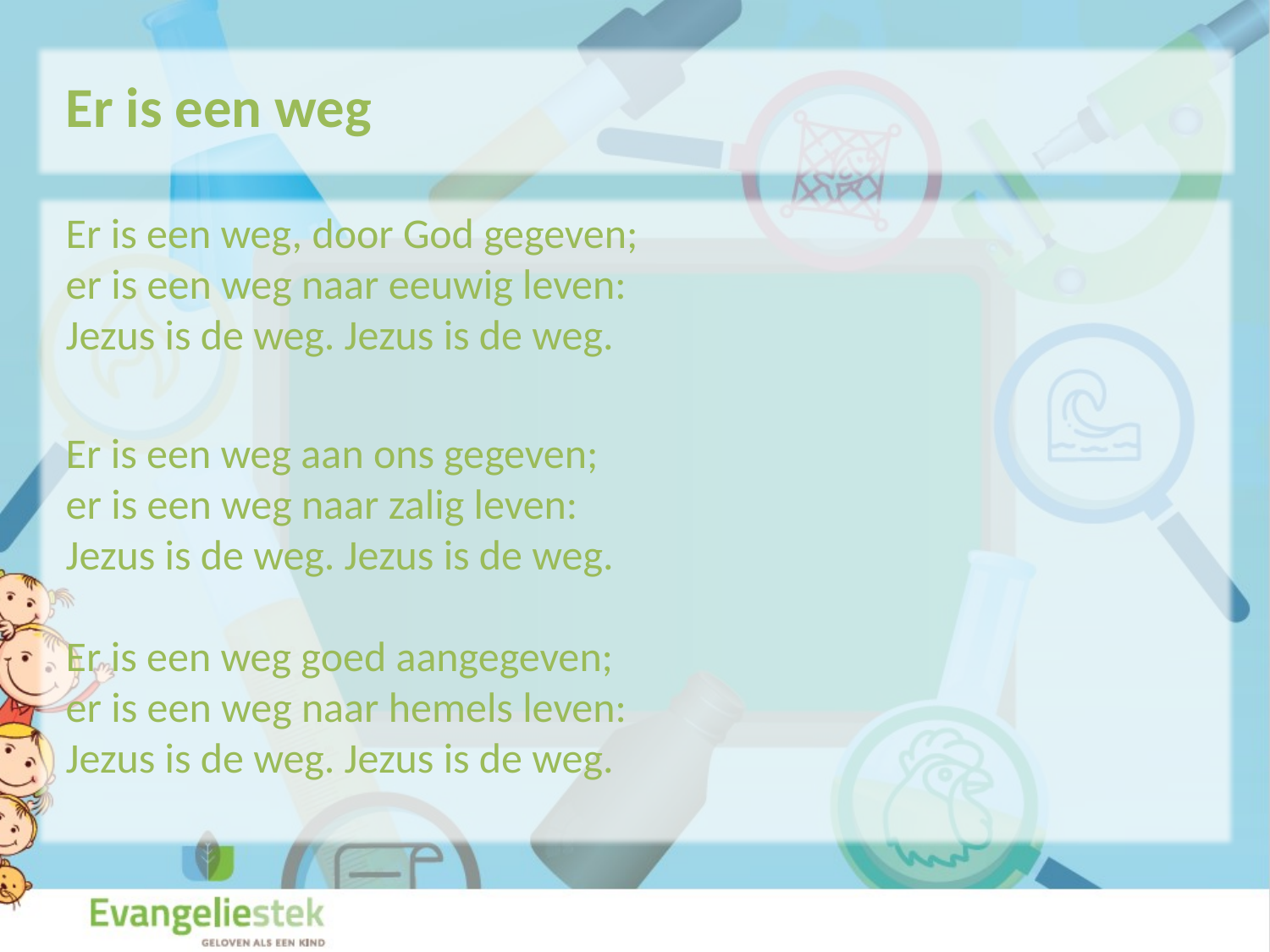

Er is een weg
Er is een weg, door God gegeven;
er is een weg naar eeuwig leven:
Jezus is de weg. Jezus is de weg.

Er is een weg aan ons gegeven;
er is een weg naar zalig leven:
Jezus is de weg. Jezus is de weg.
Er is een weg goed aangegeven;
er is een weg naar hemels leven:
Jezus is de weg. Jezus is de weg.